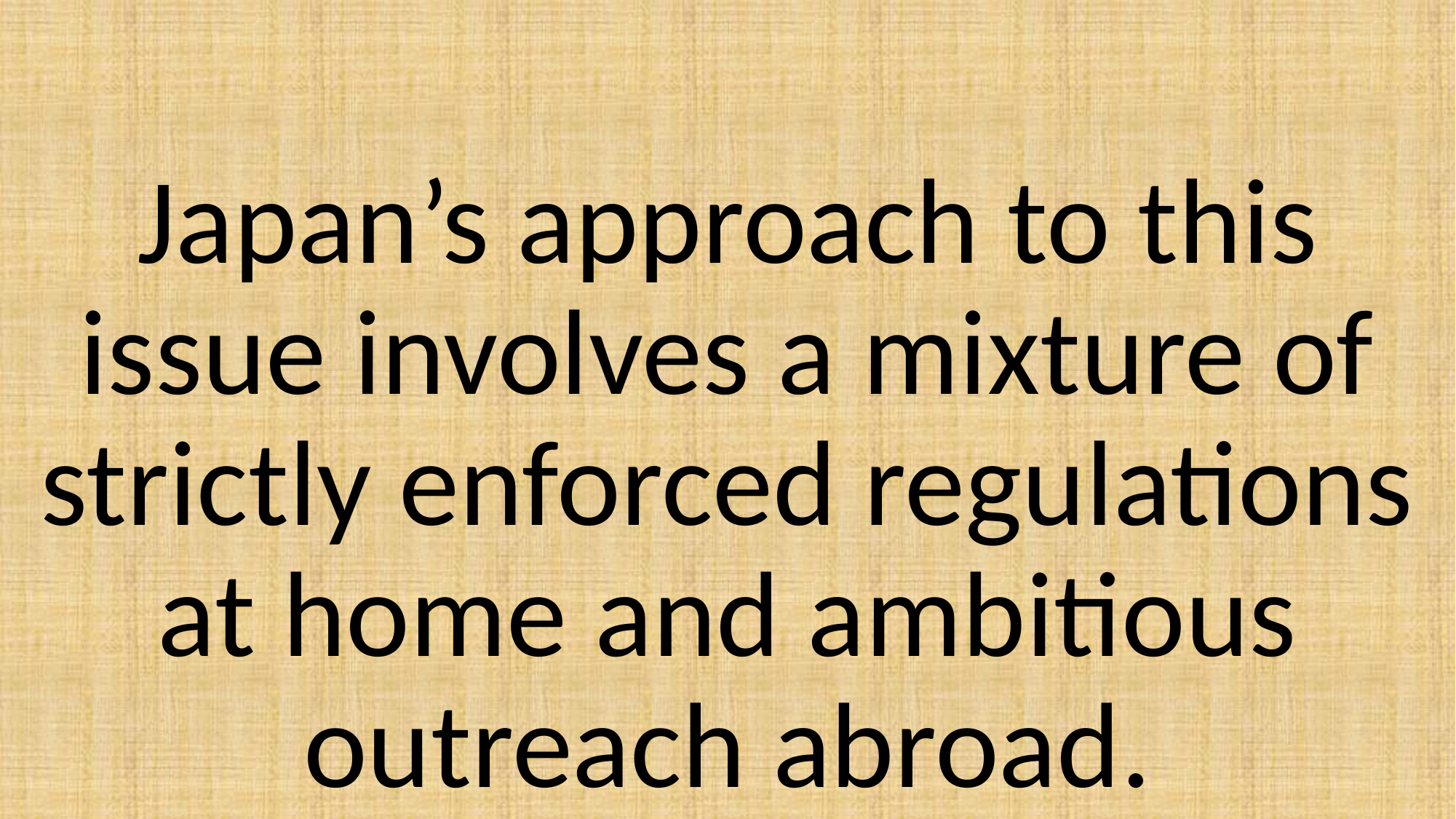

# Japan’s approach to this issue involves a mixture of strictly enforced regulations at home and ambitious outreach abroad.